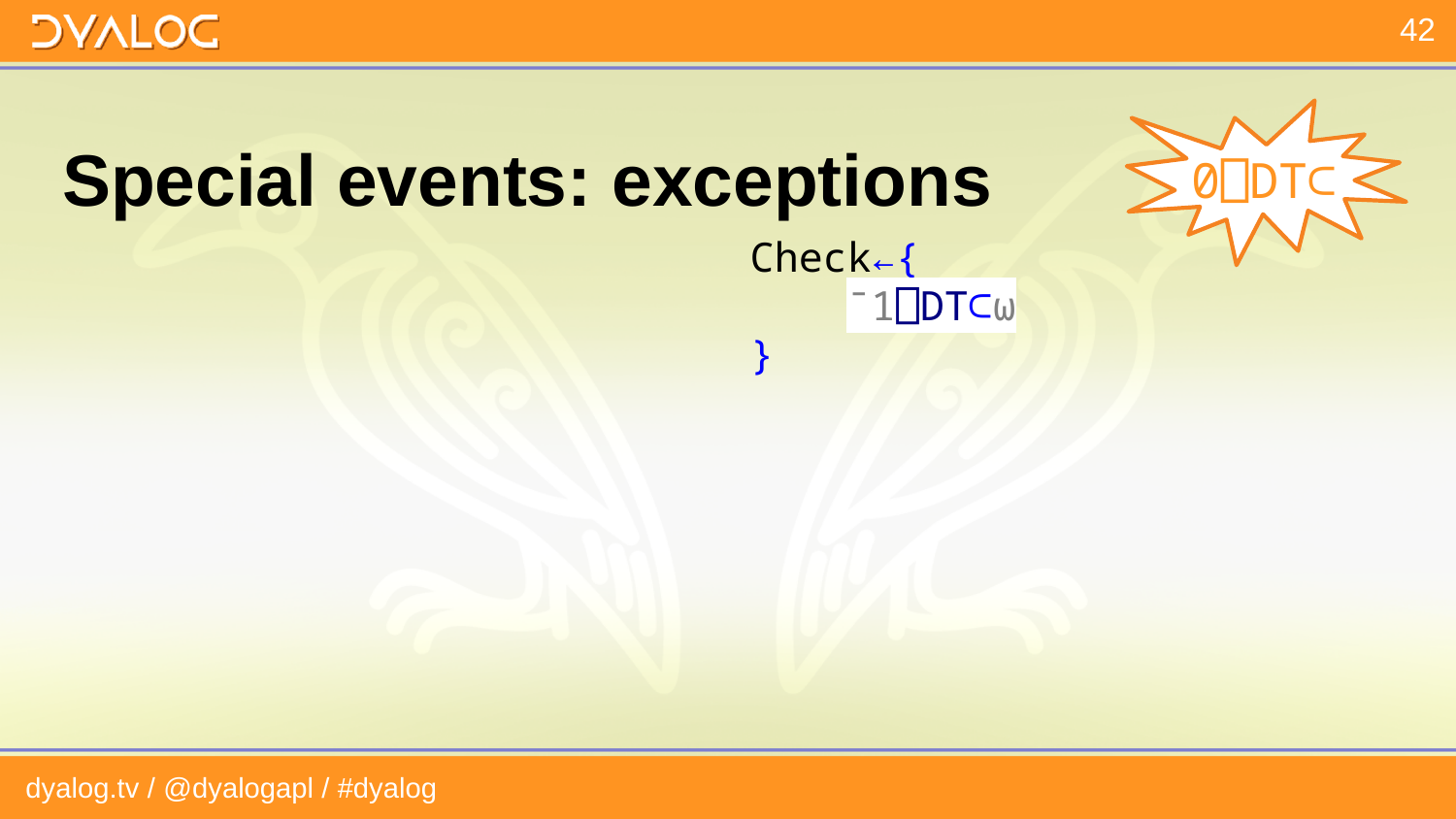

0⎕DT⊂
Special events: exceptions

Check←{
    ¯1⎕DT⊂⍵
}